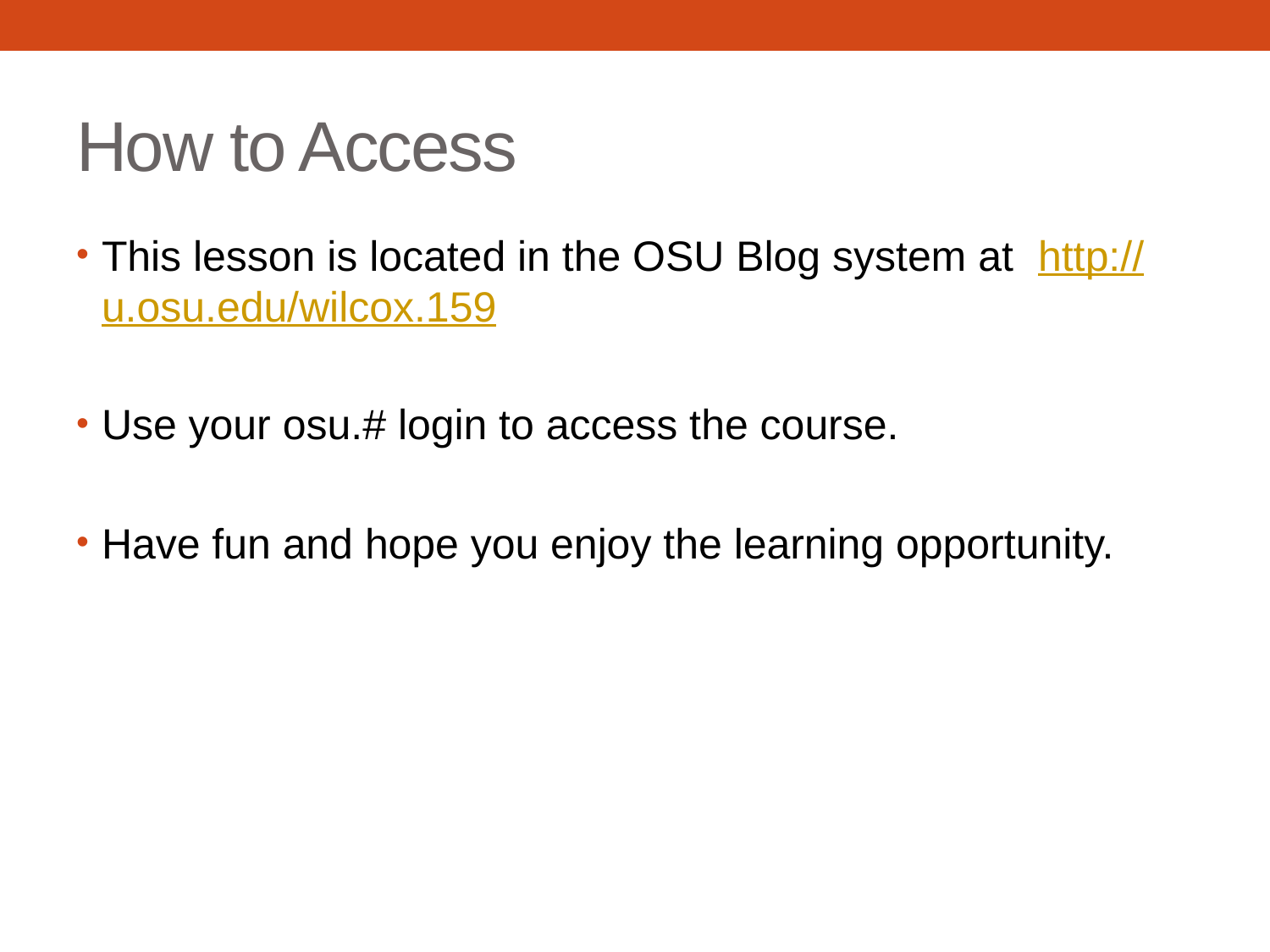

# How to Access
This lesson is located in the OSU Blog system at  http://u.osu.edu/wilcox.159

Use your osu.# login to access the course.

Have fun and hope you enjoy the learning opportunity.